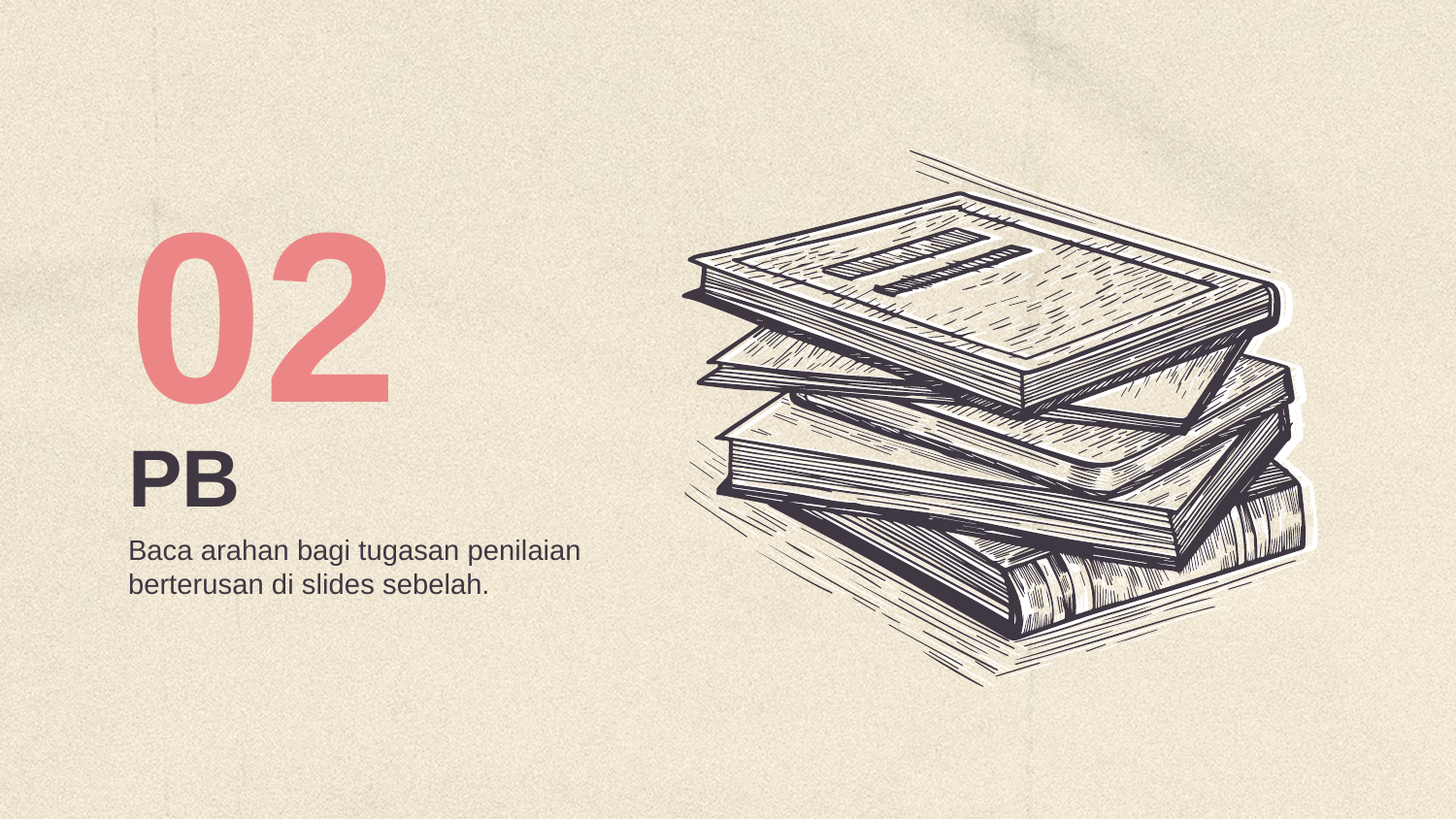

02
# PB
Baca arahan bagi tugasan penilaian berterusan di slides sebelah.